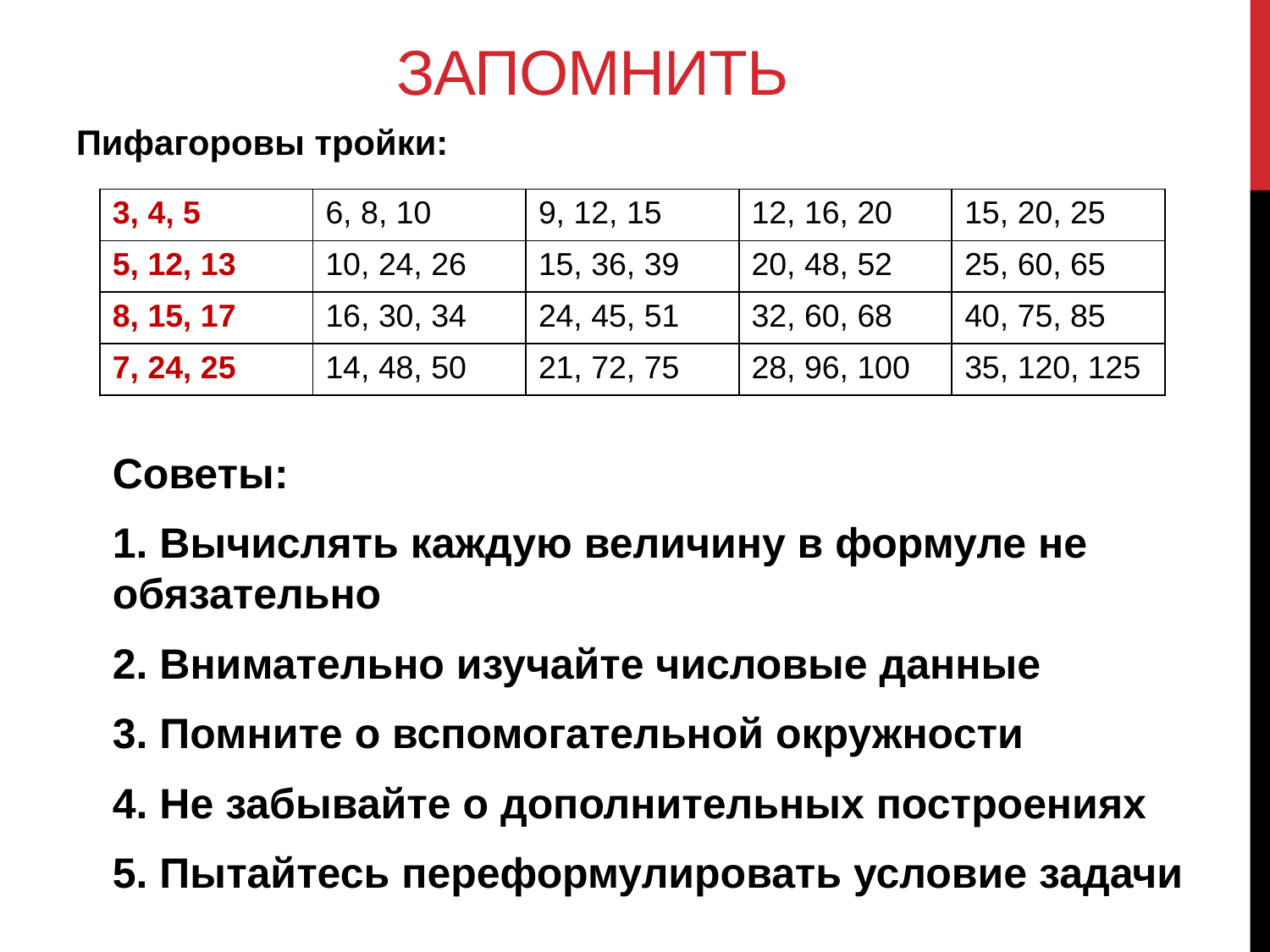

# Запомнить
Пифагоровы тройки:
| 3, 4, 5 | 6, 8, 10 | 9, 12, 15 | 12, 16, 20 | 15, 20, 25 |
| --- | --- | --- | --- | --- |
| 5, 12, 13 | 10, 24, 26 | 15, 36, 39 | 20, 48, 52 | 25, 60, 65 |
| 8, 15, 17 | 16, 30, 34 | 24, 45, 51 | 32, 60, 68 | 40, 75, 85 |
| 7, 24, 25 | 14, 48, 50 | 21, 72, 75 | 28, 96, 100 | 35, 120, 125 |
Советы:
1. Вычислять каждую величину в формуле не обязательно
2. Внимательно изучайте числовые данные
3. Помните о вспомогательной окружности
4. Не забывайте о дополнительных построениях
5. Пытайтесь переформулировать условие задачи